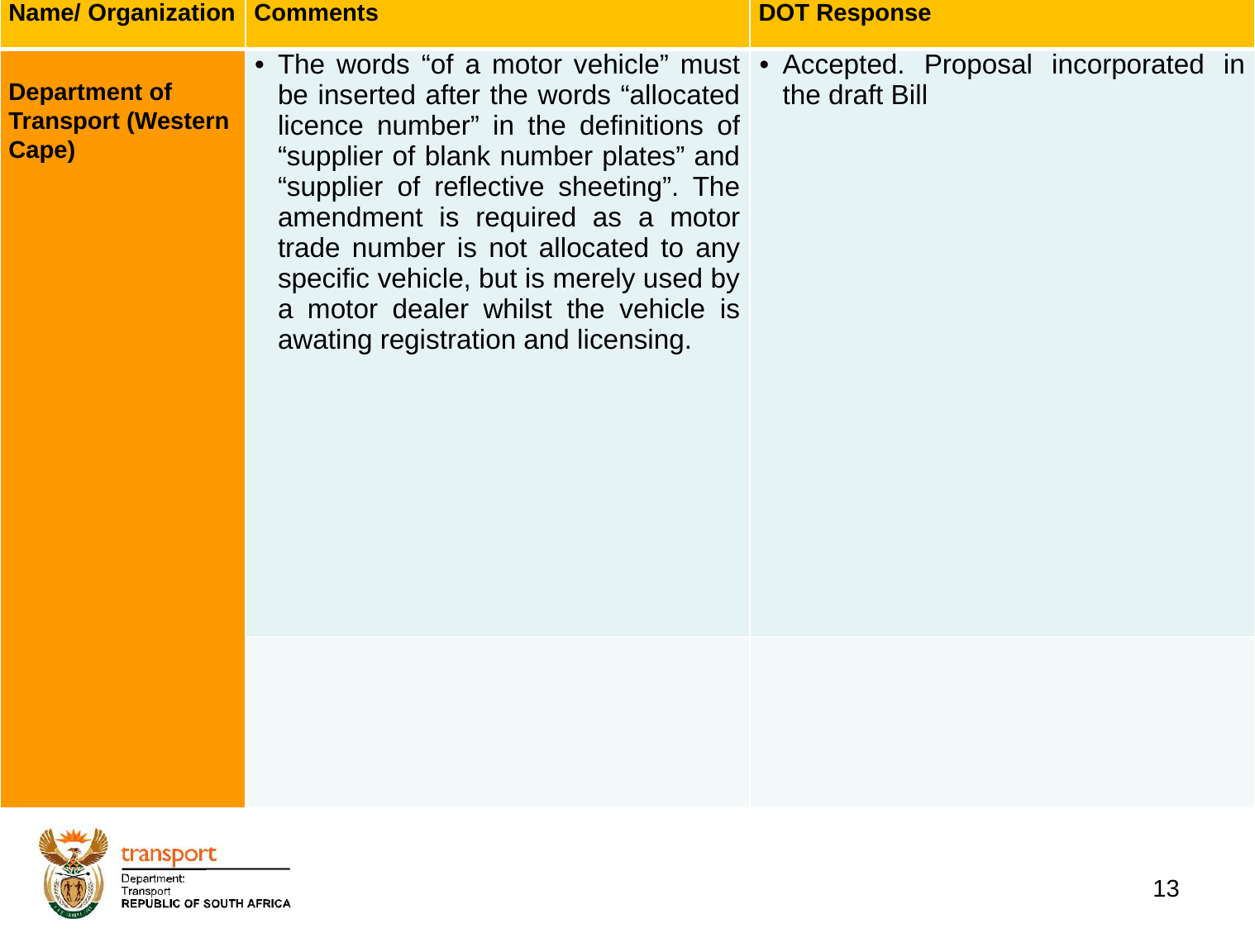

| Name/ Organization | Comments | DOT Response |
| --- | --- | --- |
| Department of Transport (Western Cape) | The words “of a motor vehicle” must be inserted after the words “allocated licence number” in the definitions of “supplier of blank number plates” and “supplier of reflective sheeting”. The amendment is required as a motor trade number is not allocated to any specific vehicle, but is merely used by a motor dealer whilst the vehicle is awating registration and licensing. | Accepted. Proposal incorporated in the draft Bill |
|  |  |  |
# 1. Background
13